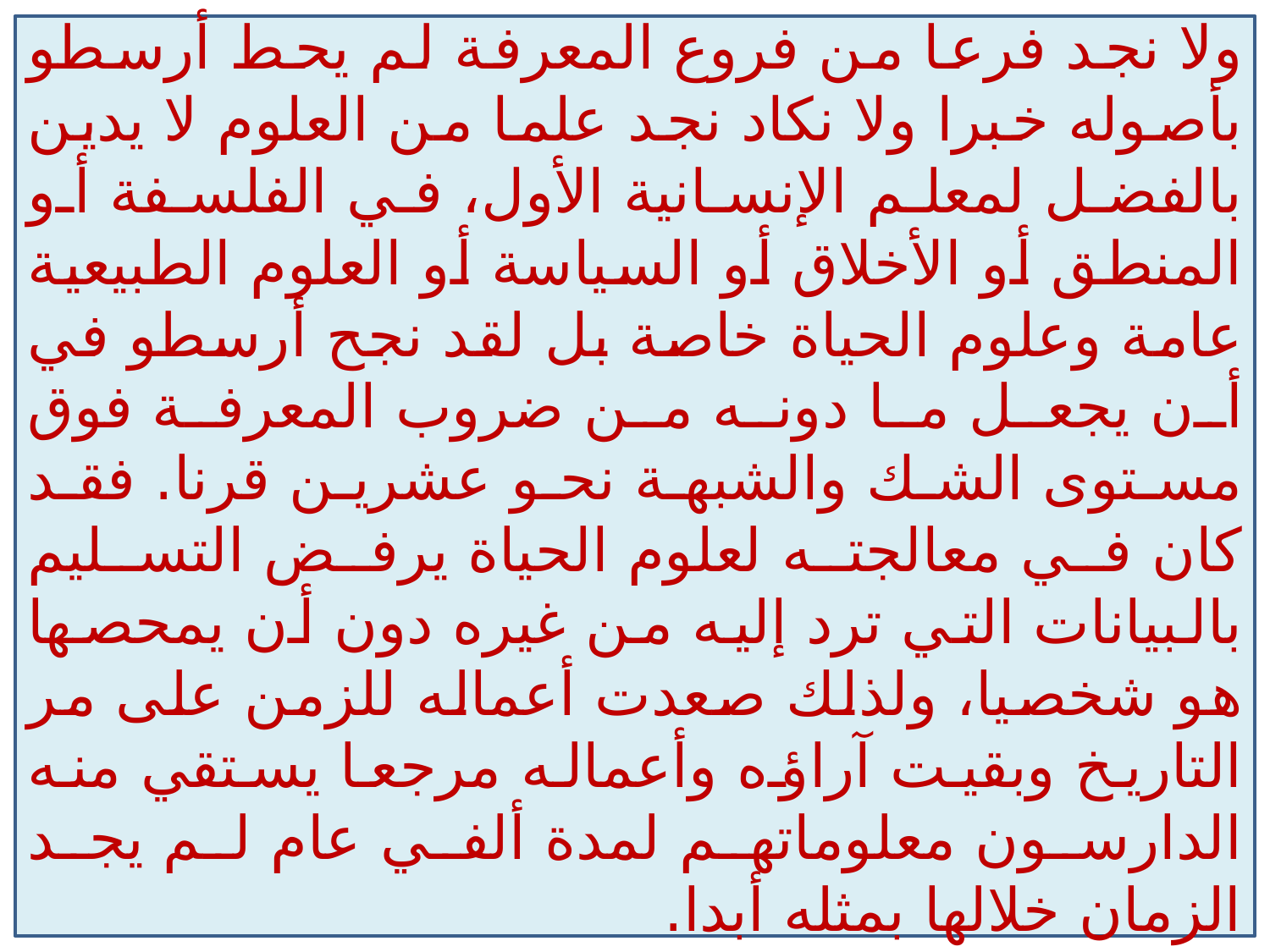

ولا نجد فرعا من فروع المعرفة لم يحط أرسطو بأصوله خبرا ولا نكاد نجد علما من العلوم لا يدين بالفضل لمعلم الإنسانية الأول، في الفلسفة أو المنطق أو الأخلاق أو السياسة أو العلوم الطبيعية عامة وعلوم الحياة خاصة بل لقد نجح أرسطو في أن يجعل ما دونه من ضروب المعرفة فوق مستوى الشك والشبهة نحو عشرين قرنا. فقد كان في معالجته لعلوم الحياة يرفض التسليم بالبيانات التي ترد إليه من غيره دون أن يمحصها هو شخصيا، ولذلك صعدت أعماله للزمن على مر التاريخ وبقيت آراؤه وأعماله مرجعا يستقي منه الدارسون معلوماتهم لمدة ألفي عام لم يجد الزمان خلالها بمثله أبدا.